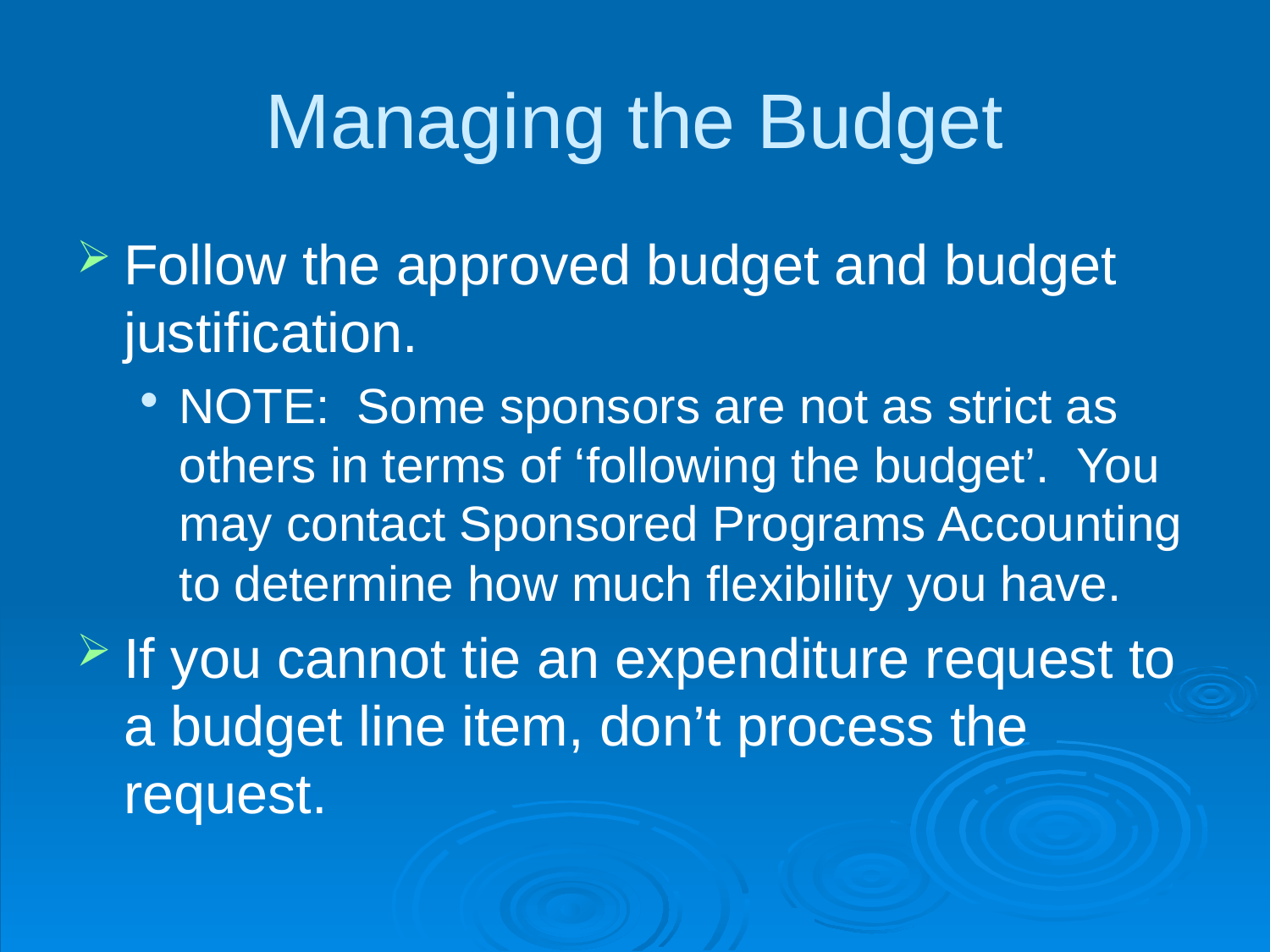

# Managing the Budget
Follow the approved budget and budget justification.
NOTE:  Some sponsors are not as strict as others in terms of ‘following the budget’.  You may contact Sponsored Programs Accounting to determine how much flexibility you have.
If you cannot tie an expenditure request to a budget line item, don’t process the request.